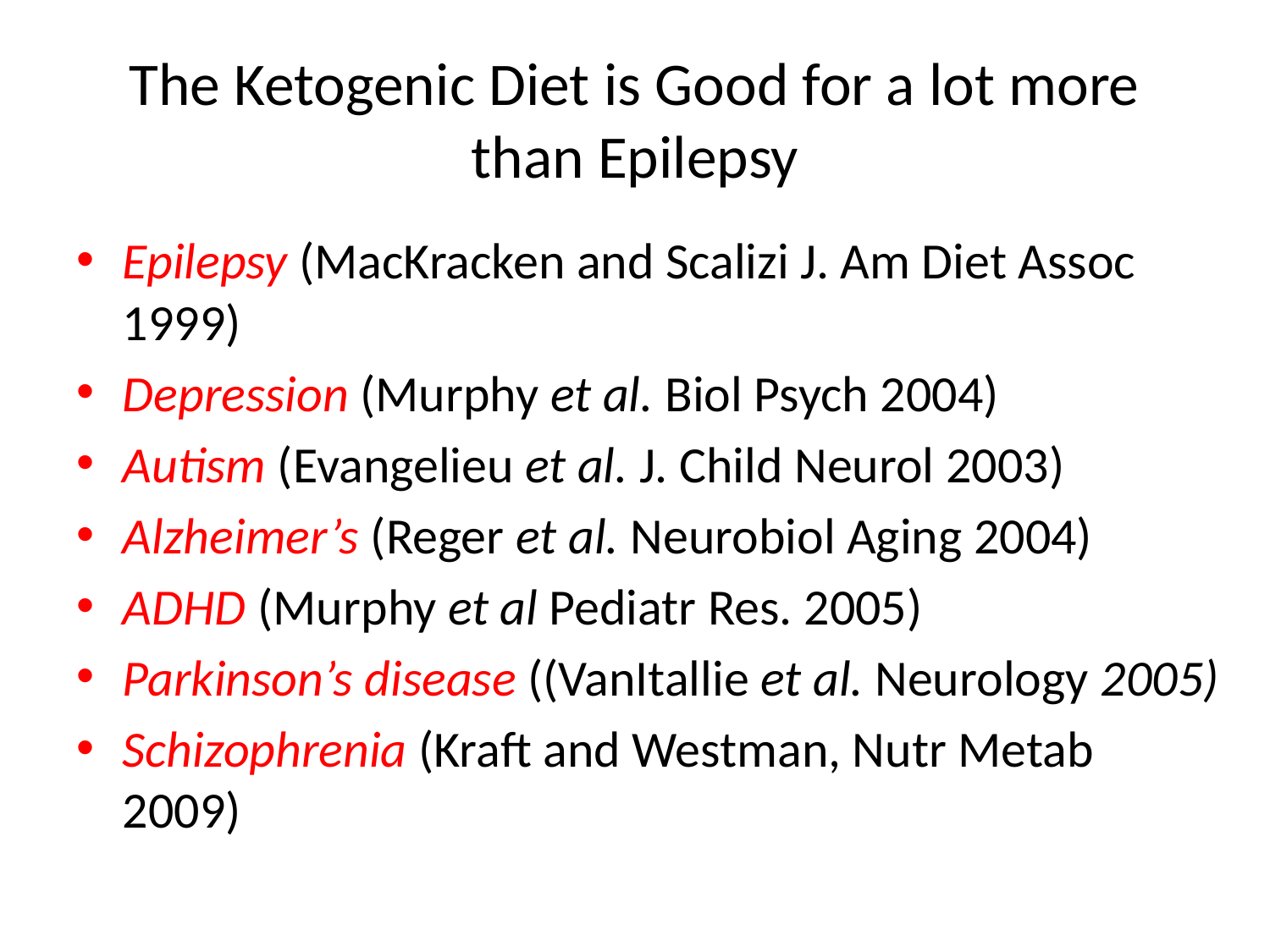

# The Ketogenic Diet is Good for a lot more than Epilepsy
Epilepsy (MacKracken and Scalizi J. Am Diet Assoc 1999)
Depression (Murphy et al. Biol Psych 2004)
Autism (Evangelieu et al. J. Child Neurol 2003)
Alzheimer’s (Reger et al. Neurobiol Aging 2004)
ADHD (Murphy et al Pediatr Res. 2005)
Parkinson’s disease ((VanItallie et al. Neurology 2005)
Schizophrenia (Kraft and Westman, Nutr Metab 2009)